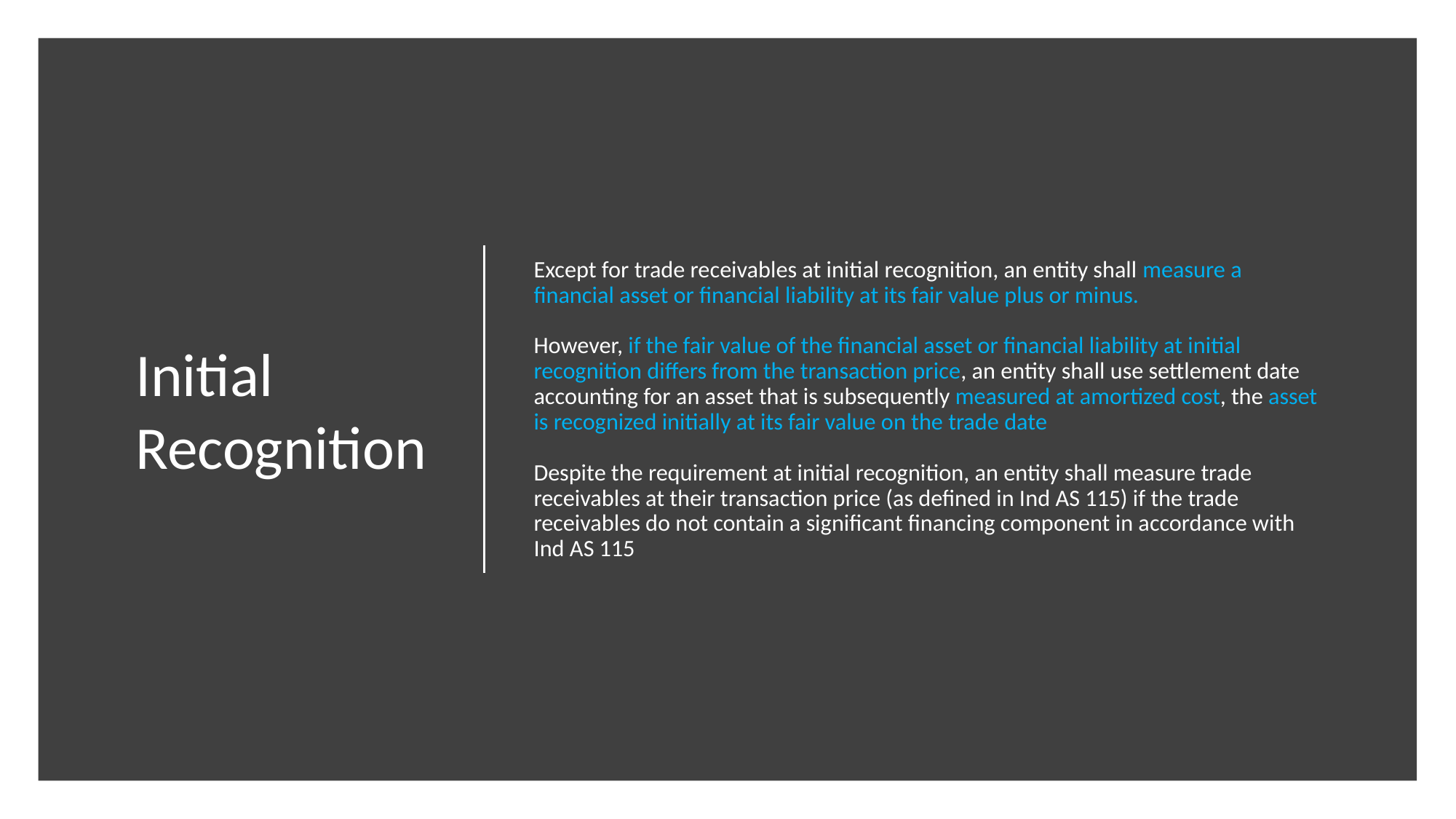

# Except for trade receivables at initial recognition, an entity shall measure a financial asset or financial liability at its fair value plus or minus. However, if the fair value of the financial asset or financial liability at initial recognition differs from the transaction price, an entity shall use settlement date accounting for an asset that is subsequently measured at amortized cost, the asset is recognized initially at its fair value on the trade date Despite the requirement at initial recognition, an entity shall measure trade receivables at their transaction price (as defined in Ind AS 115) if the trade receivables do not contain a significant financing component in accordance with Ind AS 115
Initial Recognition